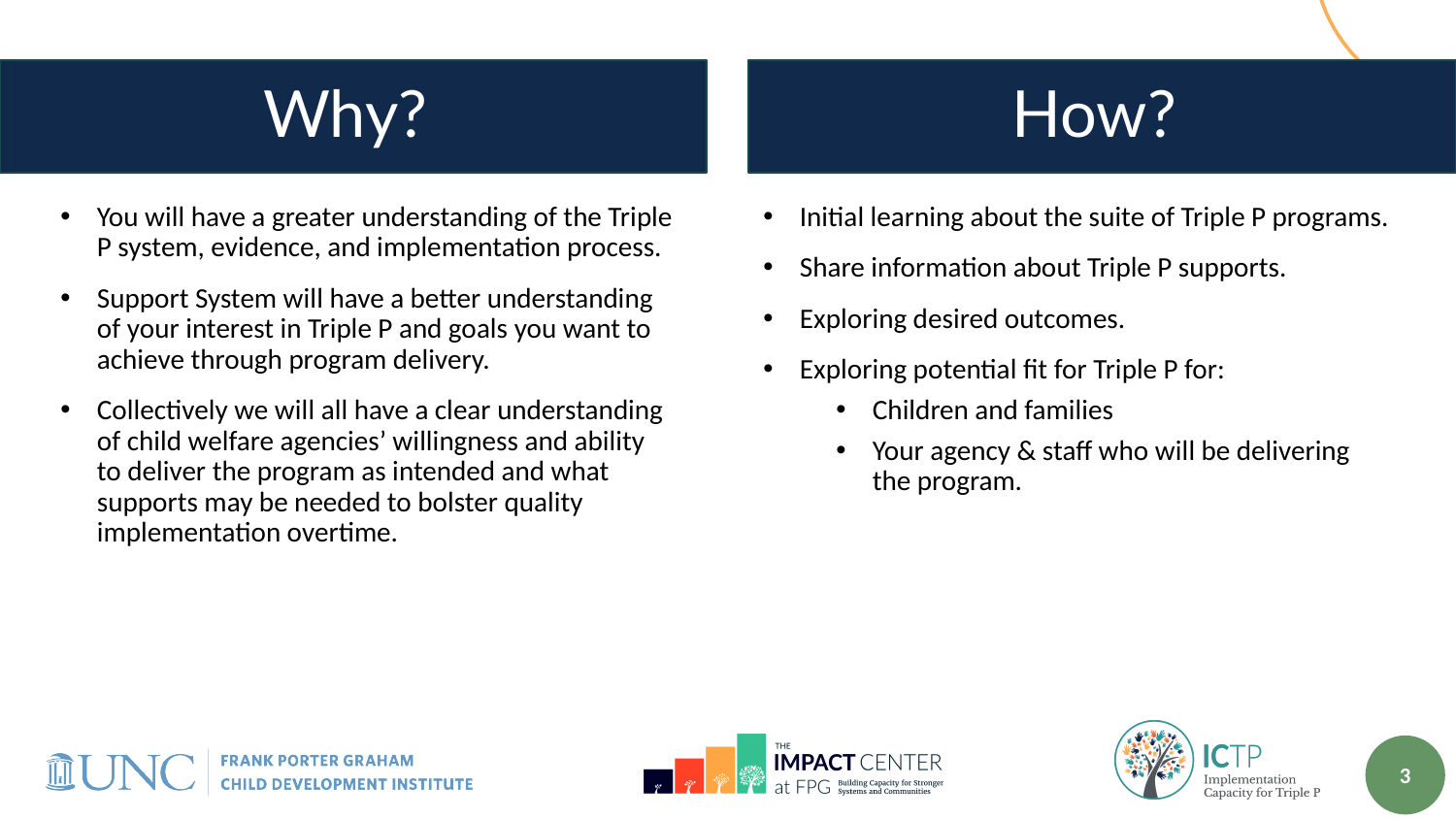

# Why?
How?
You will have a greater understanding of the Triple P system, evidence, and implementation process.
Support System will have a better understanding of your interest in Triple P and goals you want to achieve through program delivery.
Collectively we will all have a clear understanding of child welfare agencies’ willingness and ability to deliver the program as intended and what supports may be needed to bolster quality implementation overtime.
Initial learning about the suite of Triple P programs.
Share information about Triple P supports.
Exploring desired outcomes.
Exploring potential fit for Triple P for:
Children and families
Your agency & staff who will be delivering the program.
3